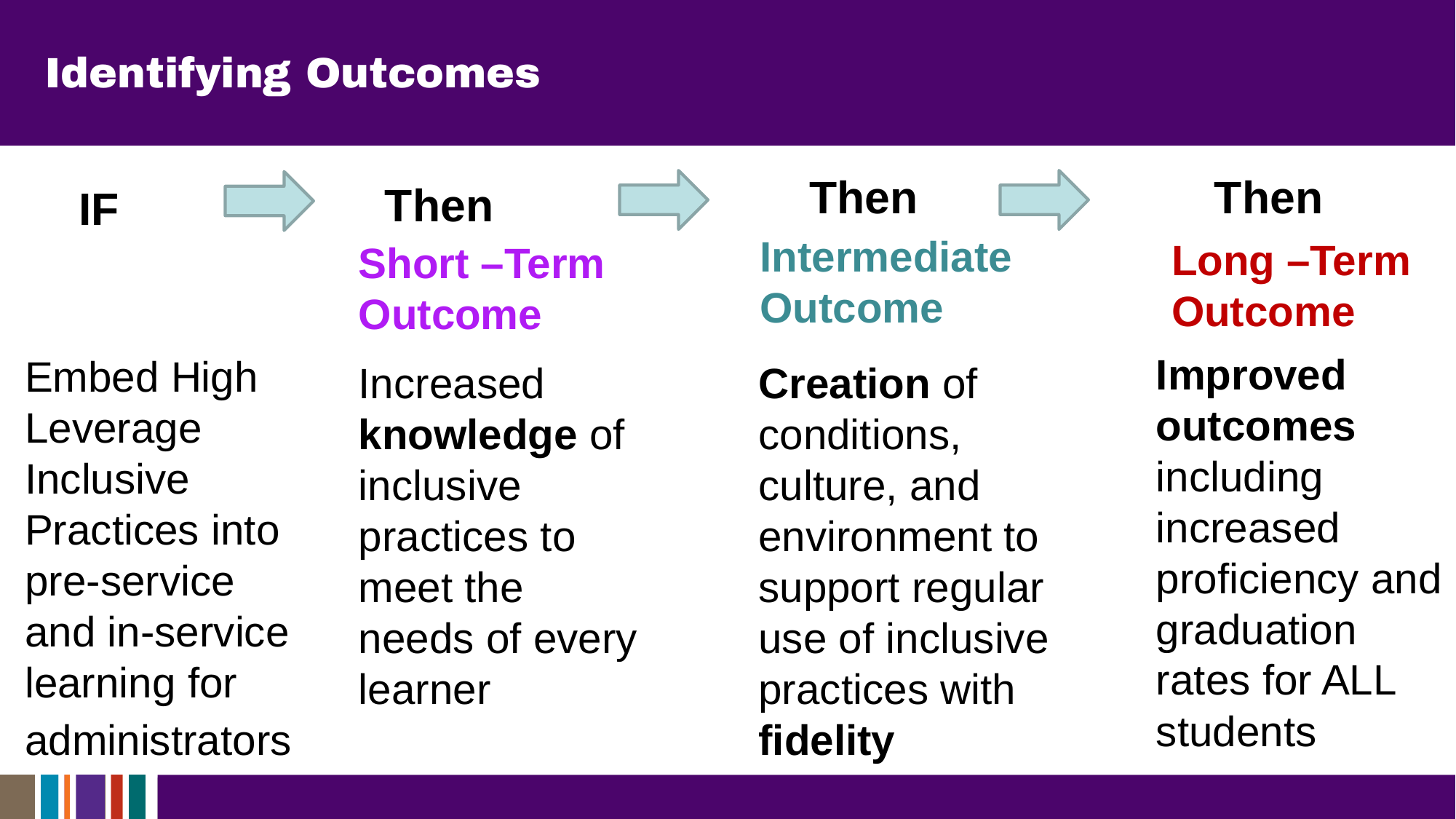

# Identifying Outcomes
Then
Then

Then

IF
Intermediate
Outcome
Long –Term
Outcome
Short –Term
Outcome
Improved outcomes including increased proficiency and graduation rates for ALL students
Embed High Leverage Inclusive Practices into pre-service and in-service learning for administrators
Increased knowledge of inclusive practices to meet the needs of every learner
Creation of conditions, culture, and environment to support regular use of inclusive practices with fidelity